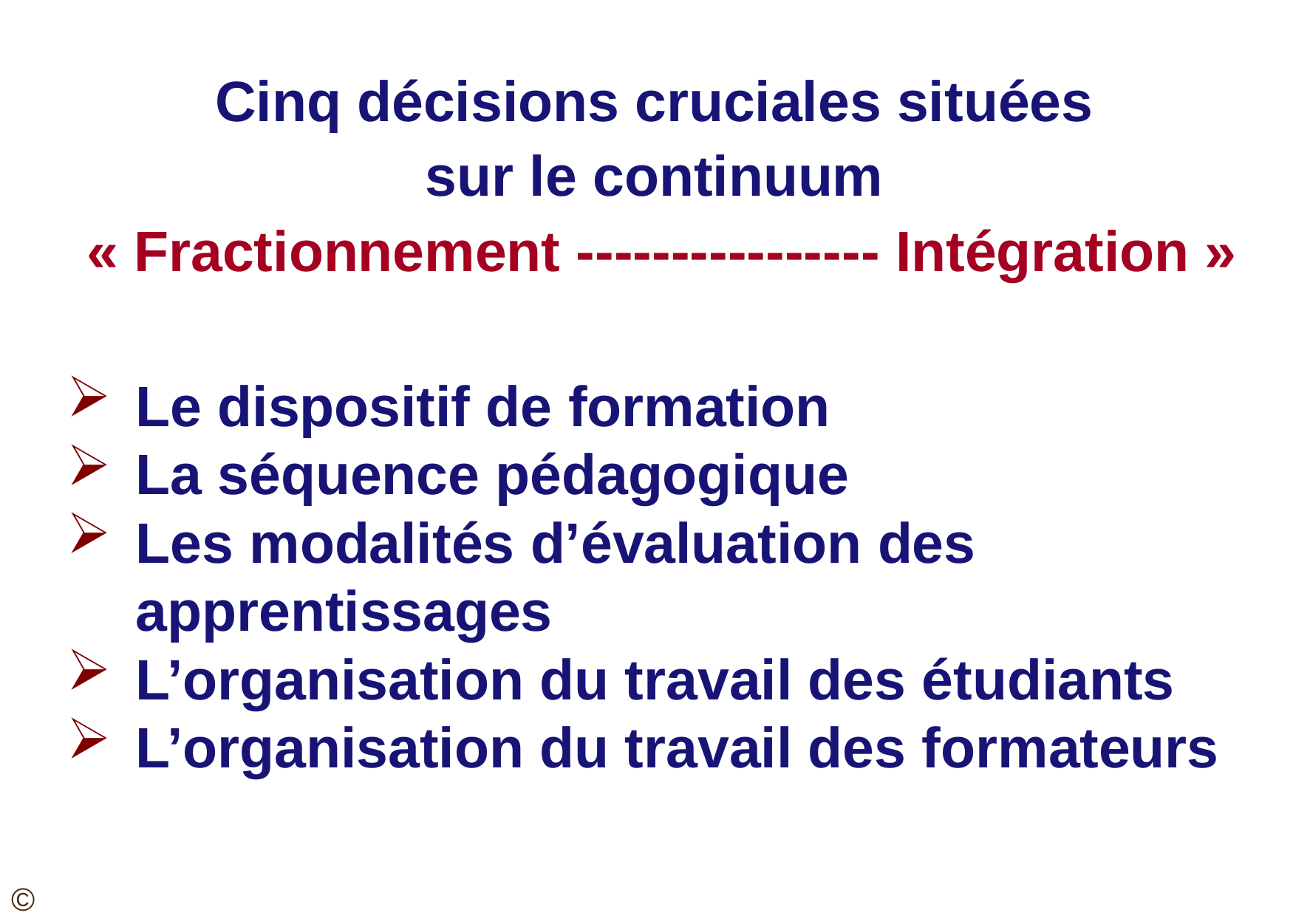

Cinq décisions cruciales situées
sur le continuum
« Fractionnement ---------------- Intégration »
Le dispositif de formation
La séquence pédagogique
Les modalités d’évaluation des apprentissages
L’organisation du travail des étudiants
L’organisation du travail des formateurs